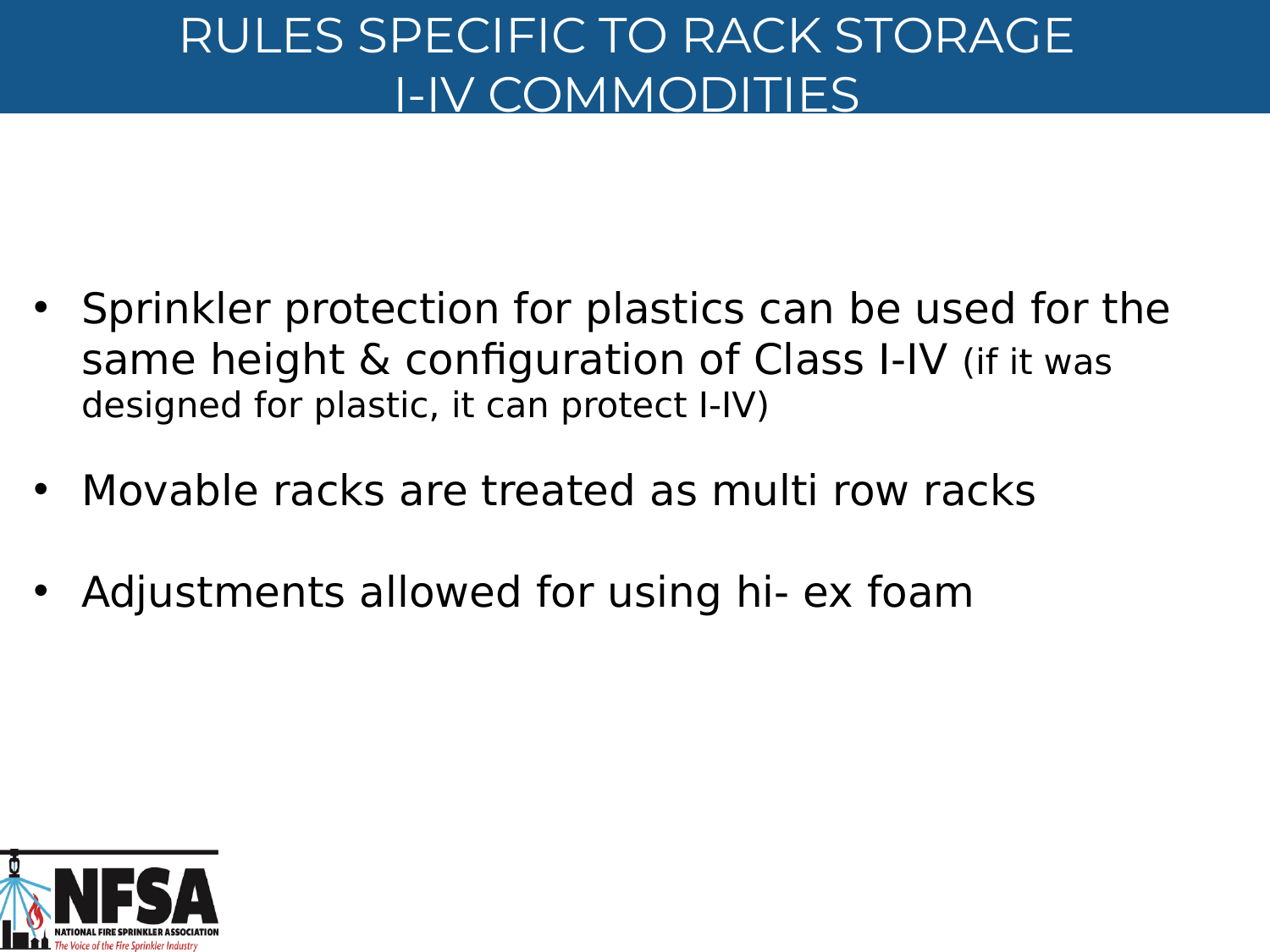

RULES SPECIFIC TO RACK STORAGE
I-IV COMMODITIES
Sprinkler protection for plastics can be used for the same height & configuration of Class I-IV (if it was designed for plastic, it can protect I-IV)

Movable racks are treated as multi row racks

Adjustments allowed for using hi- ex foam